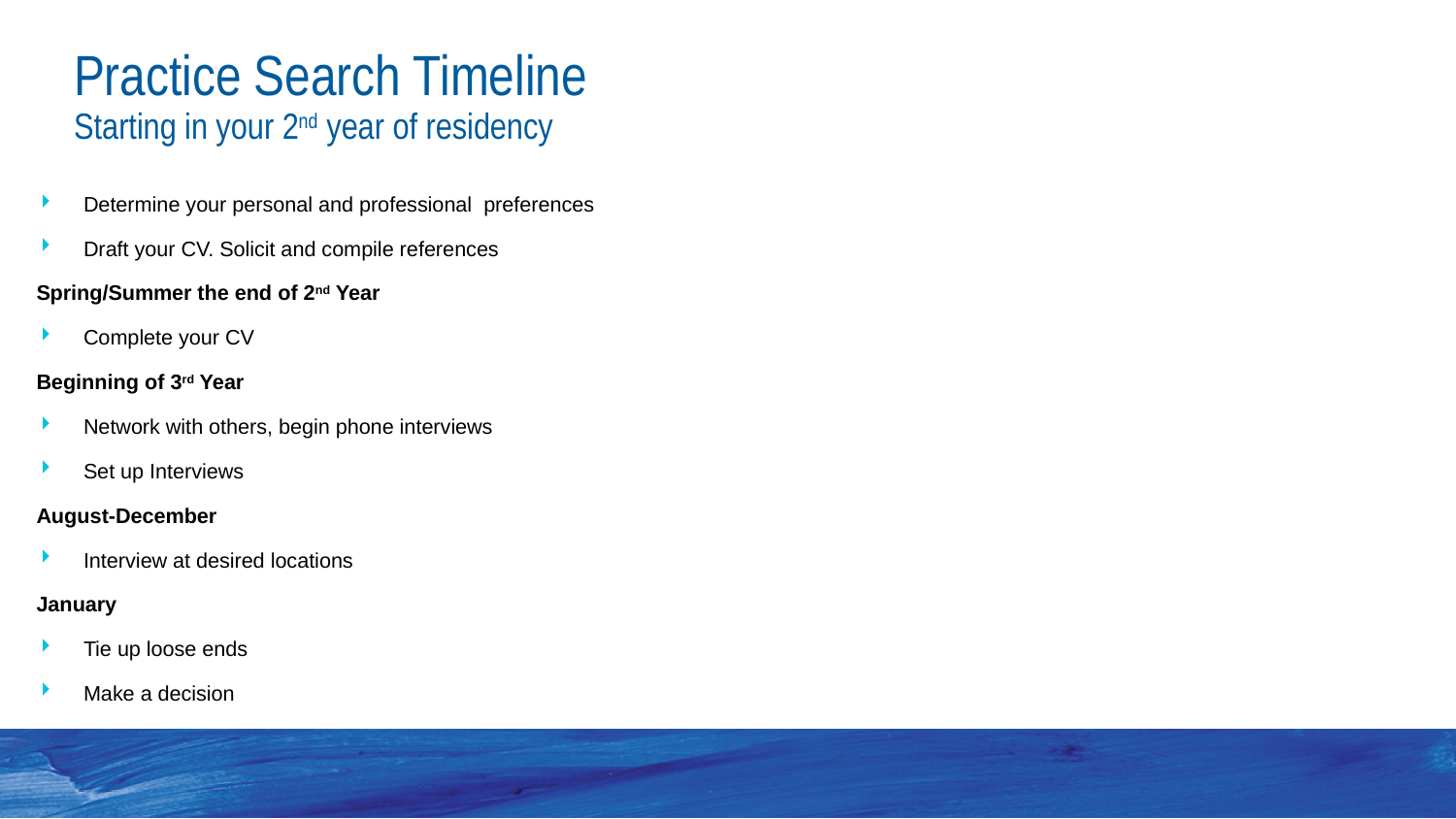

# Practice Search Timeline Starting in your 2nd year of residency
Determine your personal and professional  preferences
Draft your CV. Solicit and compile references
Spring/Summer the end of 2nd Year
Complete your CV
Beginning of 3rd Year
Network with others, begin phone interviews
Set up Interviews
August-December
Interview at desired locations
January
Tie up loose ends
Make a decision